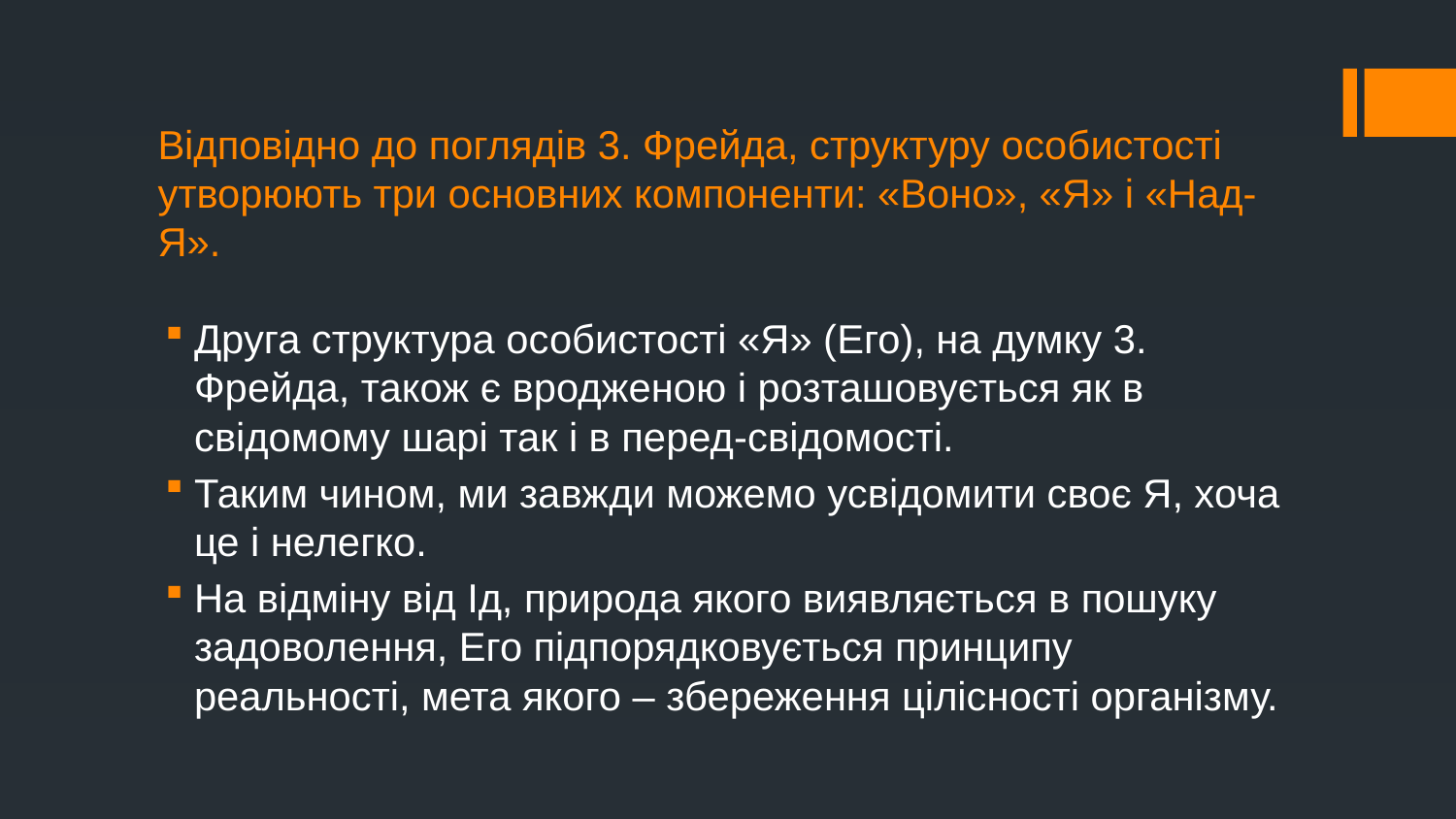

# Відповідно до поглядів 3. Фрейда, структуру особистості утворюють три основних компоненти: «Воно», «Я» і «Над-Я».
Друга структура особистості «Я» (Его), на думку 3. Фрейда, також є вродженою і розташовується як в свідомому шарі так і в перед-свідомості.
Таким чином, ми завжди можемо усвідомити своє Я, хоча це і нелегко.
На відміну від Ід, природа якого виявляється в пошуку задоволення, Его підпорядковується принципу реальності, мета якого – збереження цілісності організму.